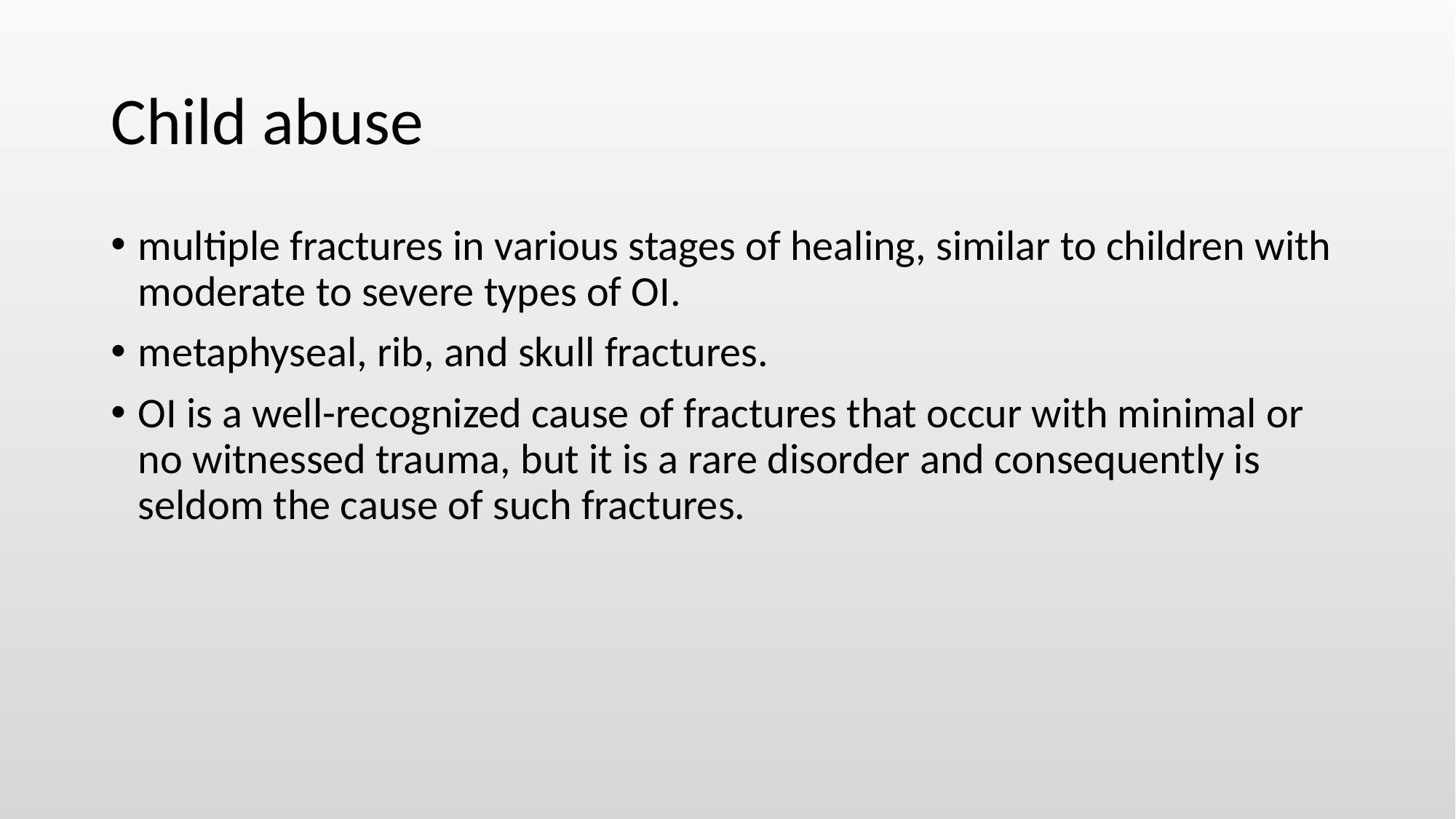

# Child abuse
multiple fractures in various stages of healing, similar to children with moderate to severe types of OI.
metaphyseal, rib, and skull fractures.
OI is a well-recognized cause of fractures that occur with minimal or no witnessed trauma, but it is a rare disorder and consequently is seldom the cause of such fractures.